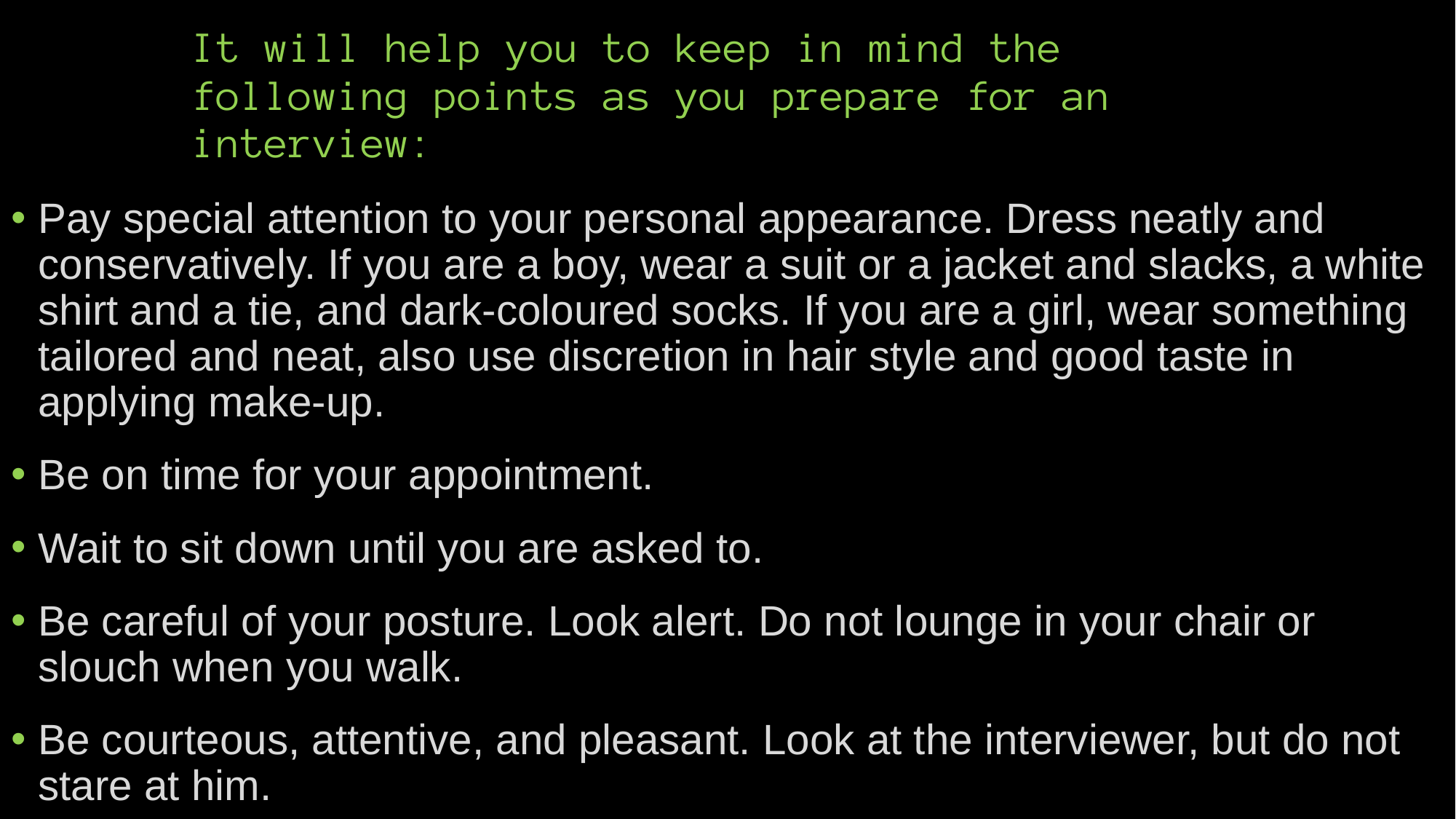

# It will help you to keep in mind the following points as you prepare for an interview:
Pay special attention to your personal appearance. Dress neatly and conservatively. If you are a boy, wear a suit or a jacket and slacks, a white shirt and a tie, and dark-coloured socks. If you are a girl, wear something tailored and neat, also use discretion in hair style and good taste in applying make-up.
Be on time for your appointment.
Wait to sit down until you are asked to.
Be careful of your posture. Look alert. Do not lounge in your chair or slouch when you walk.
Be courteous, attentive, and pleasant. Look at the interviewer, but do not stare at him.